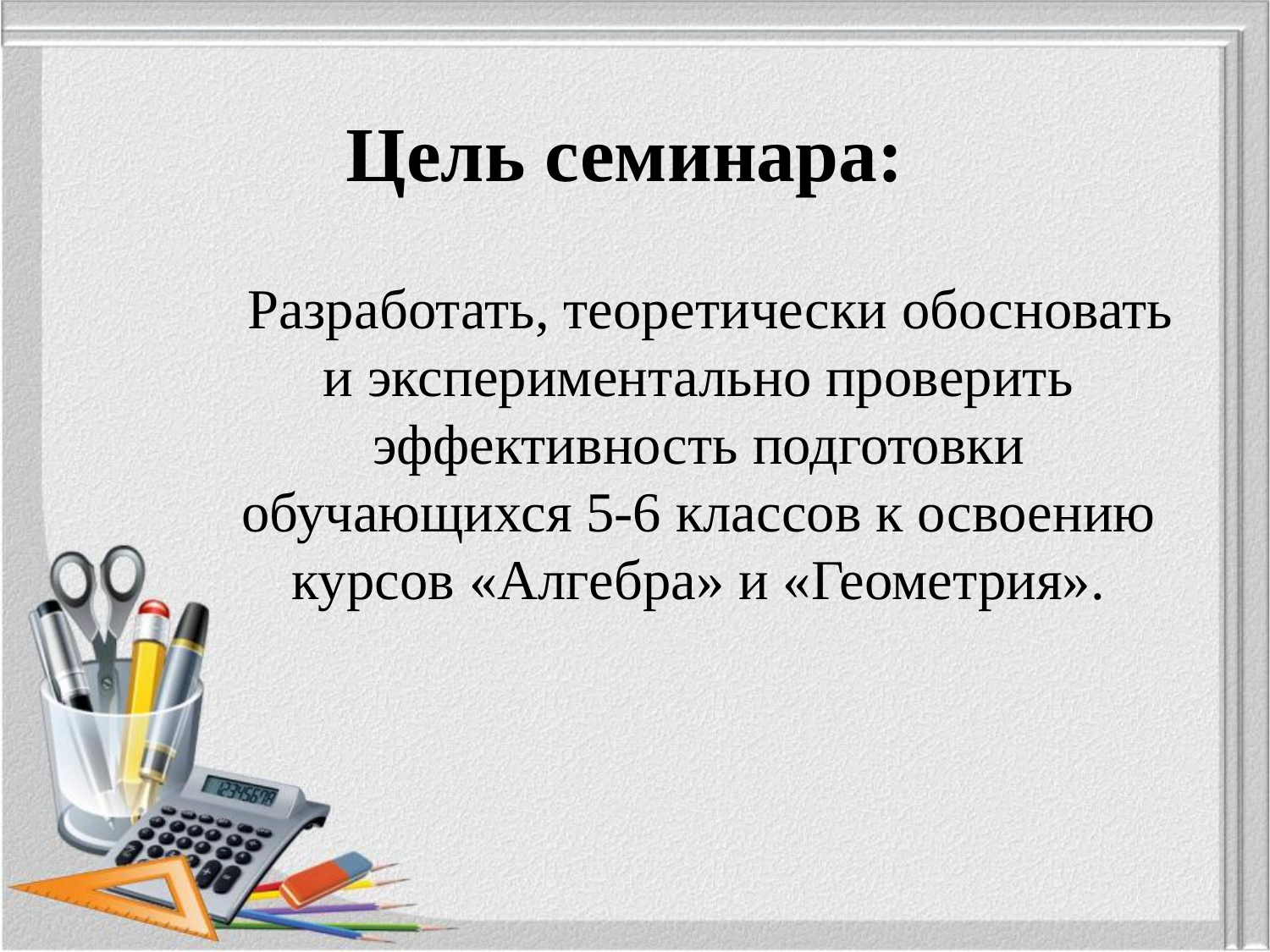

# Цель семинара:
     Разработать, теоретически обосновать и экспериментально проверить эффективность подготовки обучающихся 5-6 классов к освоению курсов «Алгебра» и «Геометрия».